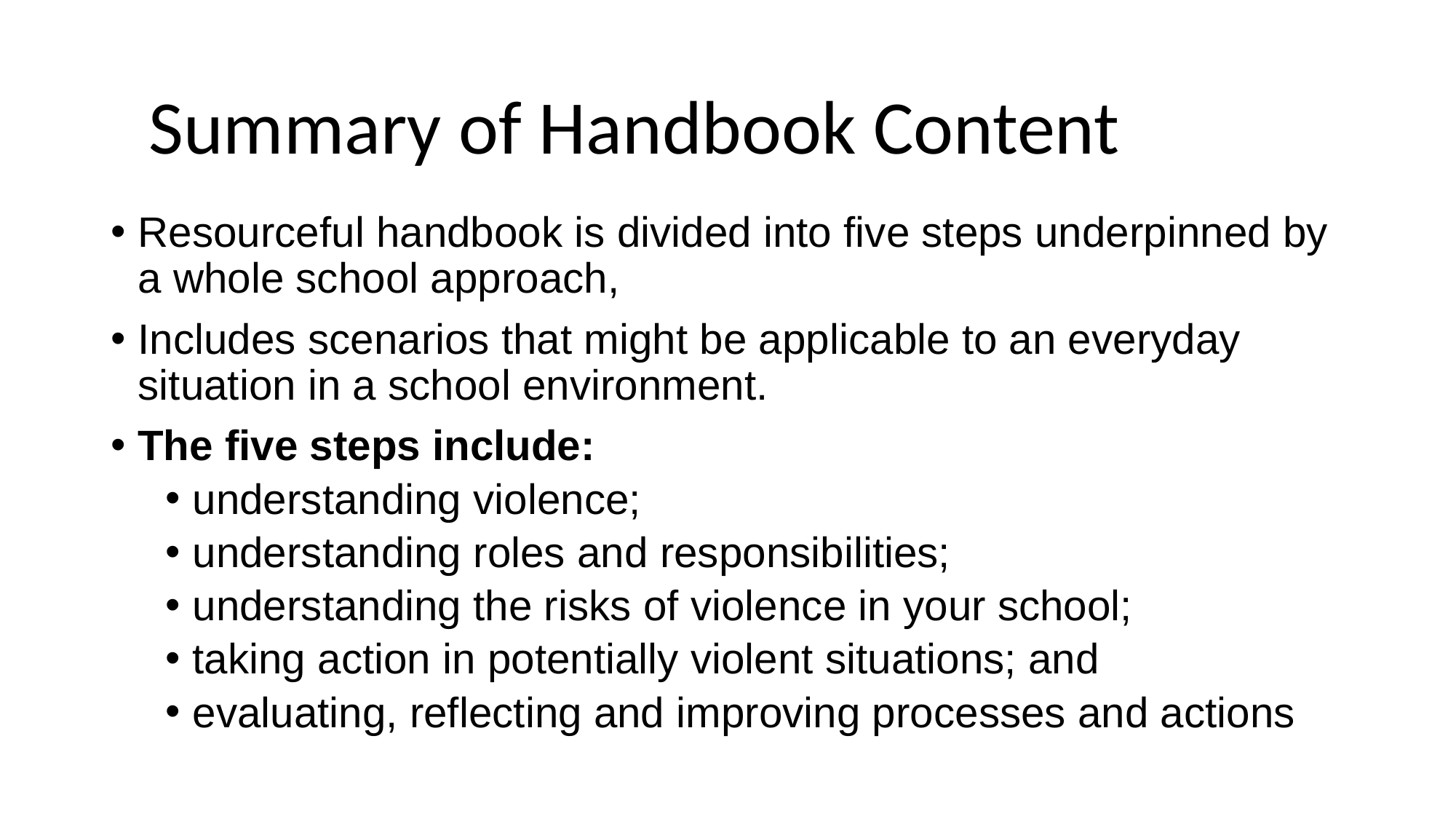

# Summary of Handbook Content
Resourceful handbook is divided into five steps underpinned by a whole school approach,
Includes scenarios that might be applicable to an everyday situation in a school environment.
The five steps include:
understanding violence;
understanding roles and responsibilities;
understanding the risks of violence in your school;
taking action in potentially violent situations; and
evaluating, reflecting and improving processes and actions
113